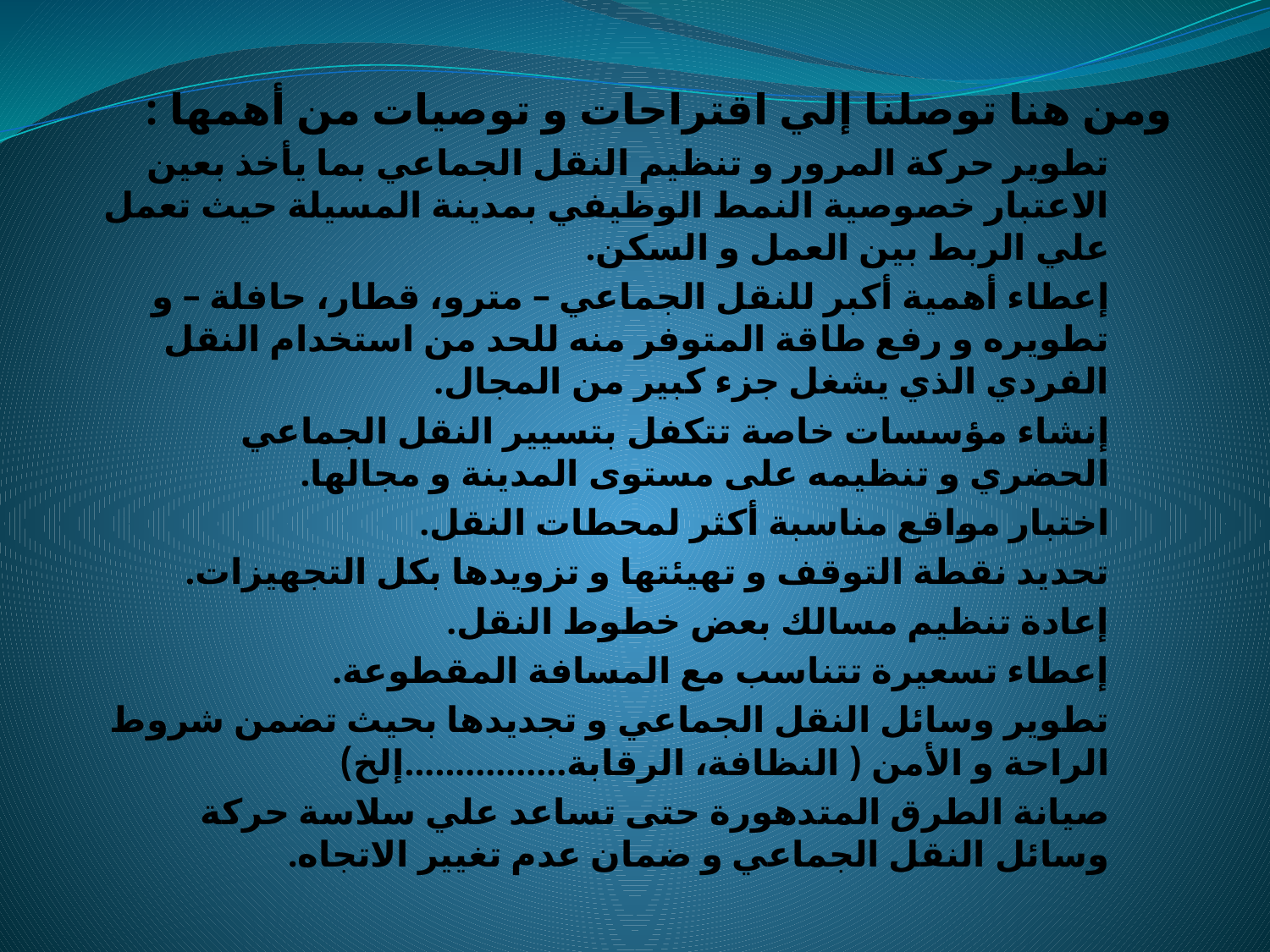

ومن هنا توصلنا إلي اقتراحات و توصيات من أهمها :
تطوير حركة المرور و تنظيم النقل الجماعي بما يأخذ بعين الاعتبار خصوصية النمط الوظيفي بمدينة المسيلة حيث تعمل علي الربط بين العمل و السكن.
إعطاء أهمية أكبر للنقل الجماعي – مترو، قطار، حافلة – و تطويره و رفع طاقة المتوفر منه للحد من استخدام النقل الفردي الذي يشغل جزء كبير من المجال.
إنشاء مؤسسات خاصة تتكفل بتسيير النقل الجماعي الحضري و تنظيمه على مستوى المدينة و مجالها.
اختبار مواقع مناسبة أكثر لمحطات النقل.
تحديد نقطة التوقف و تهيئتها و تزويدها بكل التجهيزات.
إعادة تنظيم مسالك بعض خطوط النقل.
إعطاء تسعيرة تتناسب مع المسافة المقطوعة.
تطوير وسائل النقل الجماعي و تجديدها بحيث تضمن شروط الراحة و الأمن ( النظافة، الرقابة................إلخ)
صيانة الطرق المتدهورة حتى تساعد علي سلاسة حركة وسائل النقل الجماعي و ضمان عدم تغيير الاتجاه.